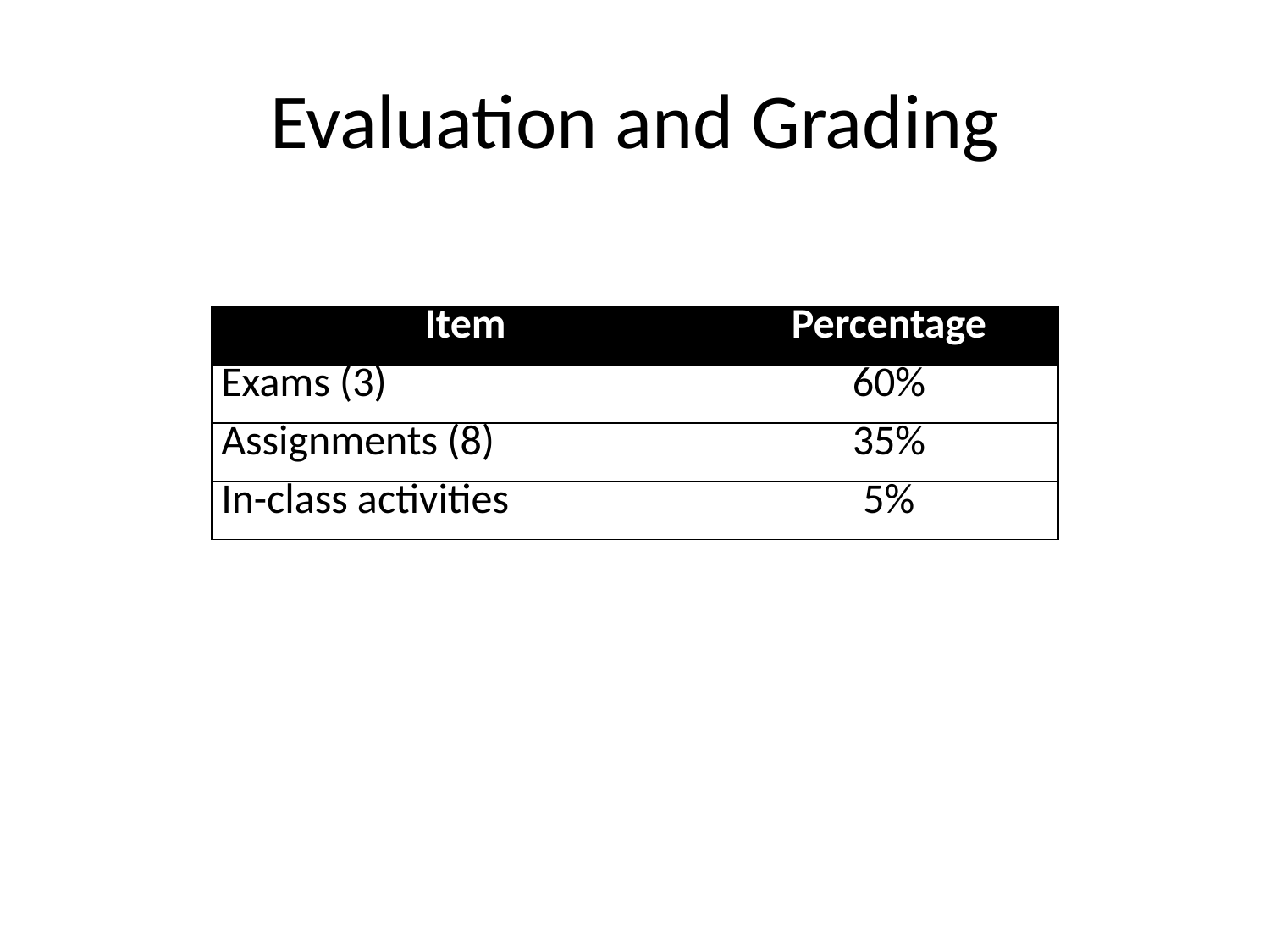

# Evaluation and Grading
| Item | Percentage |
| --- | --- |
| Exams (3) | 60% |
| Assignments (8) | 35% |
| In-class activities | 5% |